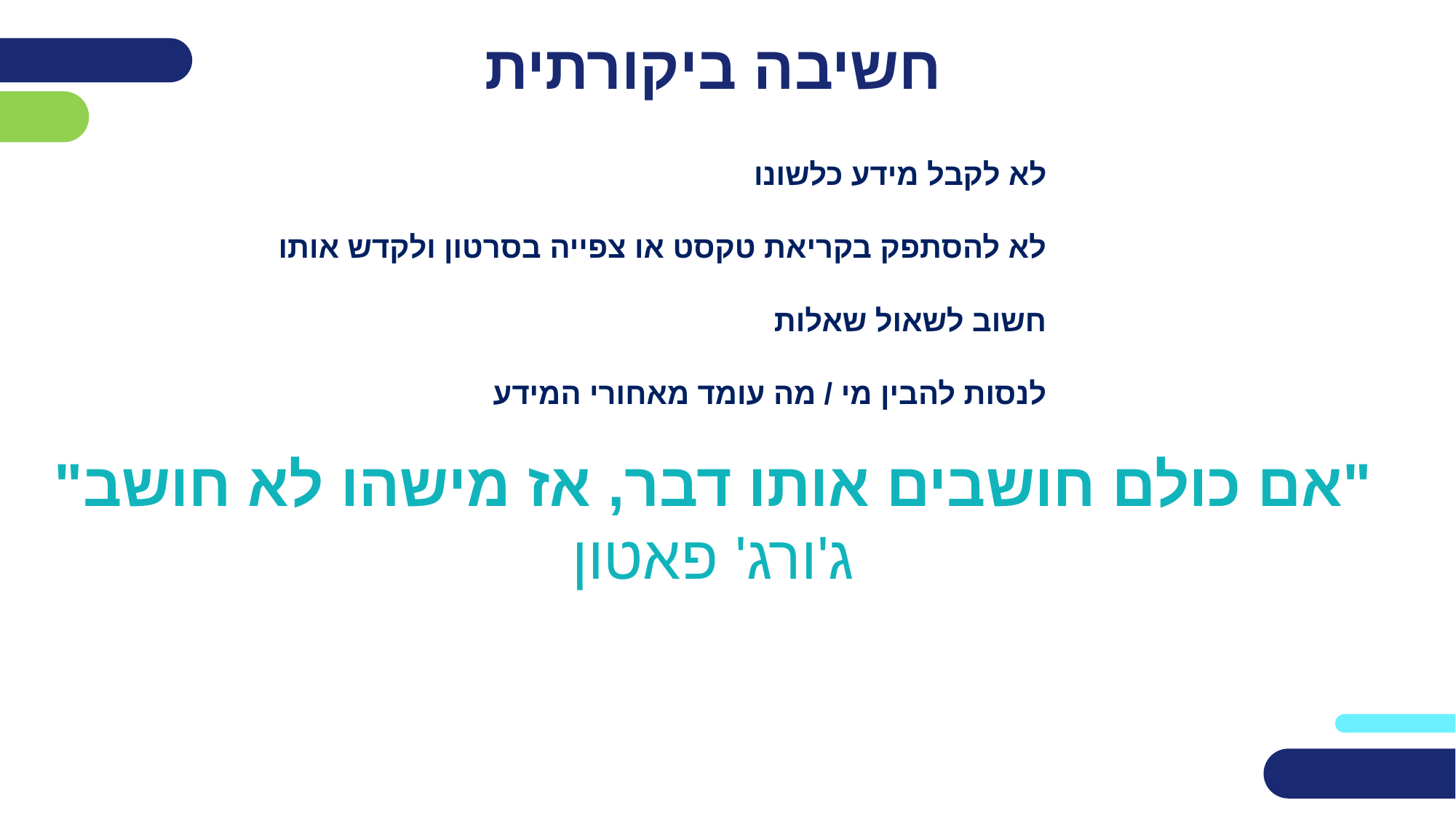

# חשיבה ביקורתית
לא לקבל מידע כלשונו
לא להסתפק בקריאת טקסט או צפייה בסרטון ולקדש אותו
חשוב לשאול שאלות
לנסות להבין מי / מה עומד מאחורי המידע

"אם כולם חושבים אותו דבר, אז מישהו לא חושב" ג'ורג' פאטון